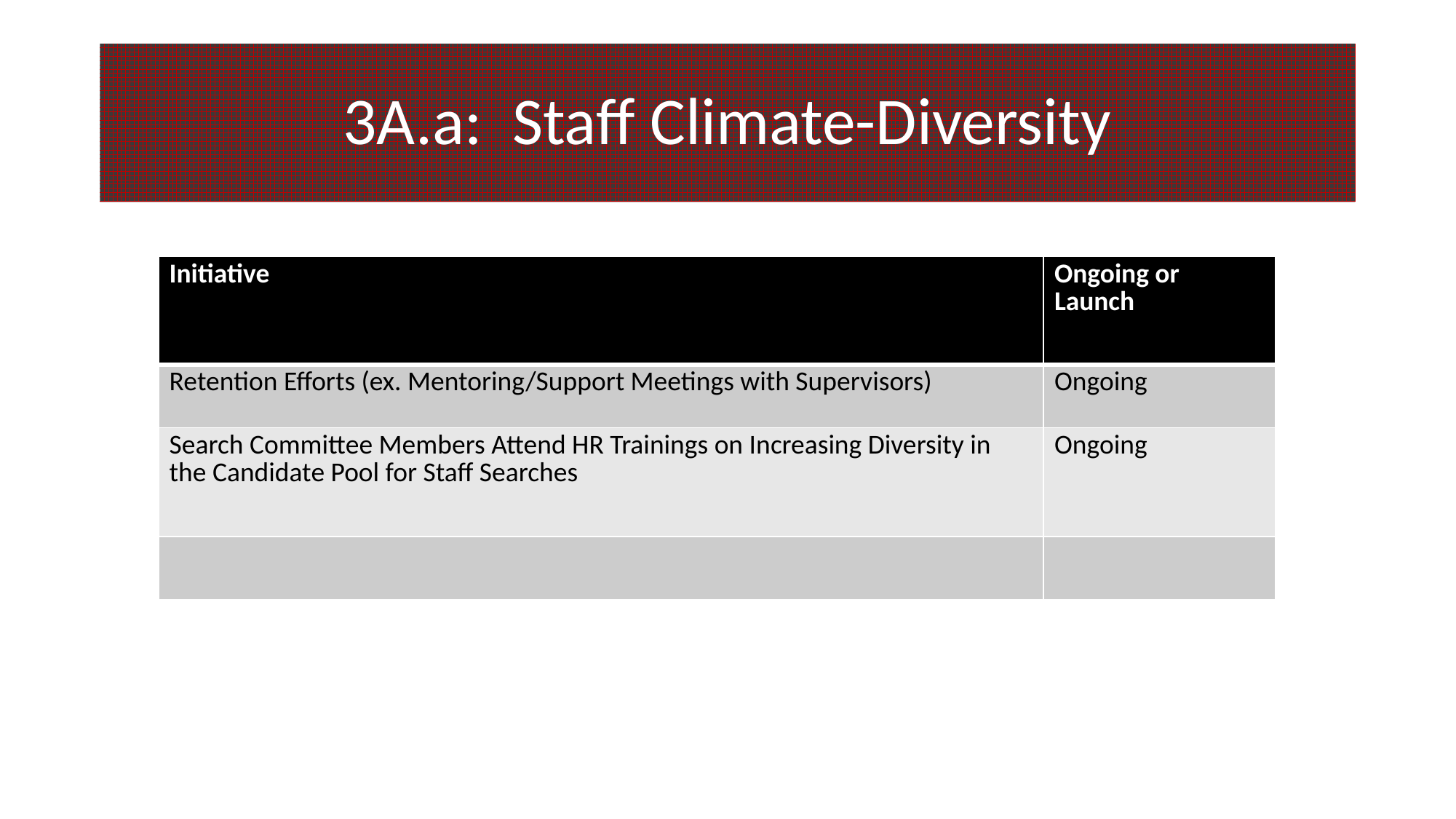

# 3A.a:  Staff Climate-Diversity

| Initiative | Ongoing or Launch |
| --- | --- |
| Retention Efforts (ex. Mentoring/Support Meetings with Supervisors) | Ongoing |
| Search Committee Members Attend HR Trainings on Increasing Diversity in the Candidate Pool for Staff Searches | Ongoing |
|  |  |